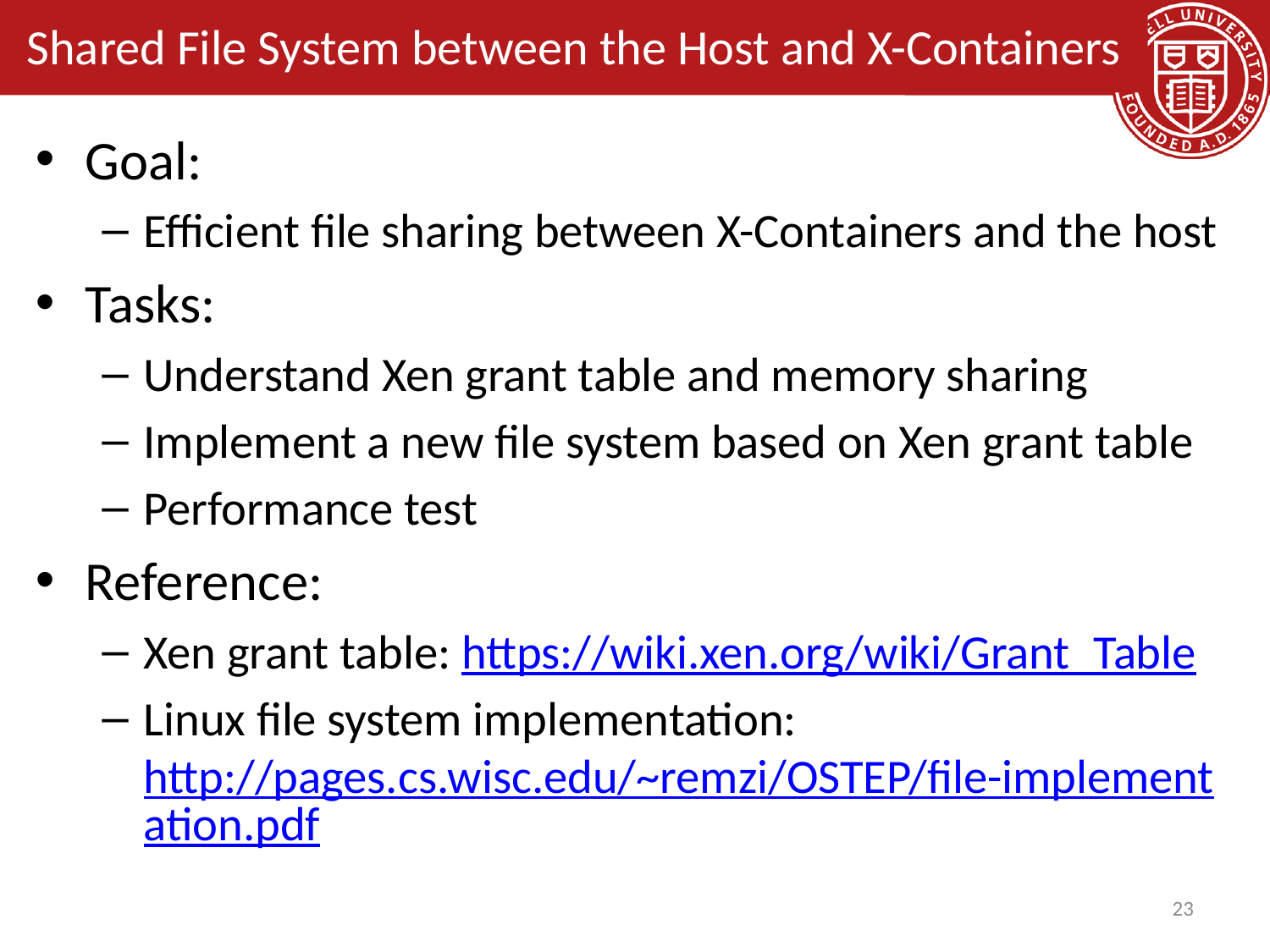

# Shared File System between the Host and X-Containers
Goal:
Efficient file sharing between X-Containers and the host
Tasks:
Understand Xen grant table and memory sharing
Implement a new file system based on Xen grant table
Performance test
Reference:
Xen grant table: https://wiki.xen.org/wiki/Grant_Table
Linux file system implementation: http://pages.cs.wisc.edu/~remzi/OSTEP/file-implementation.pdf

23